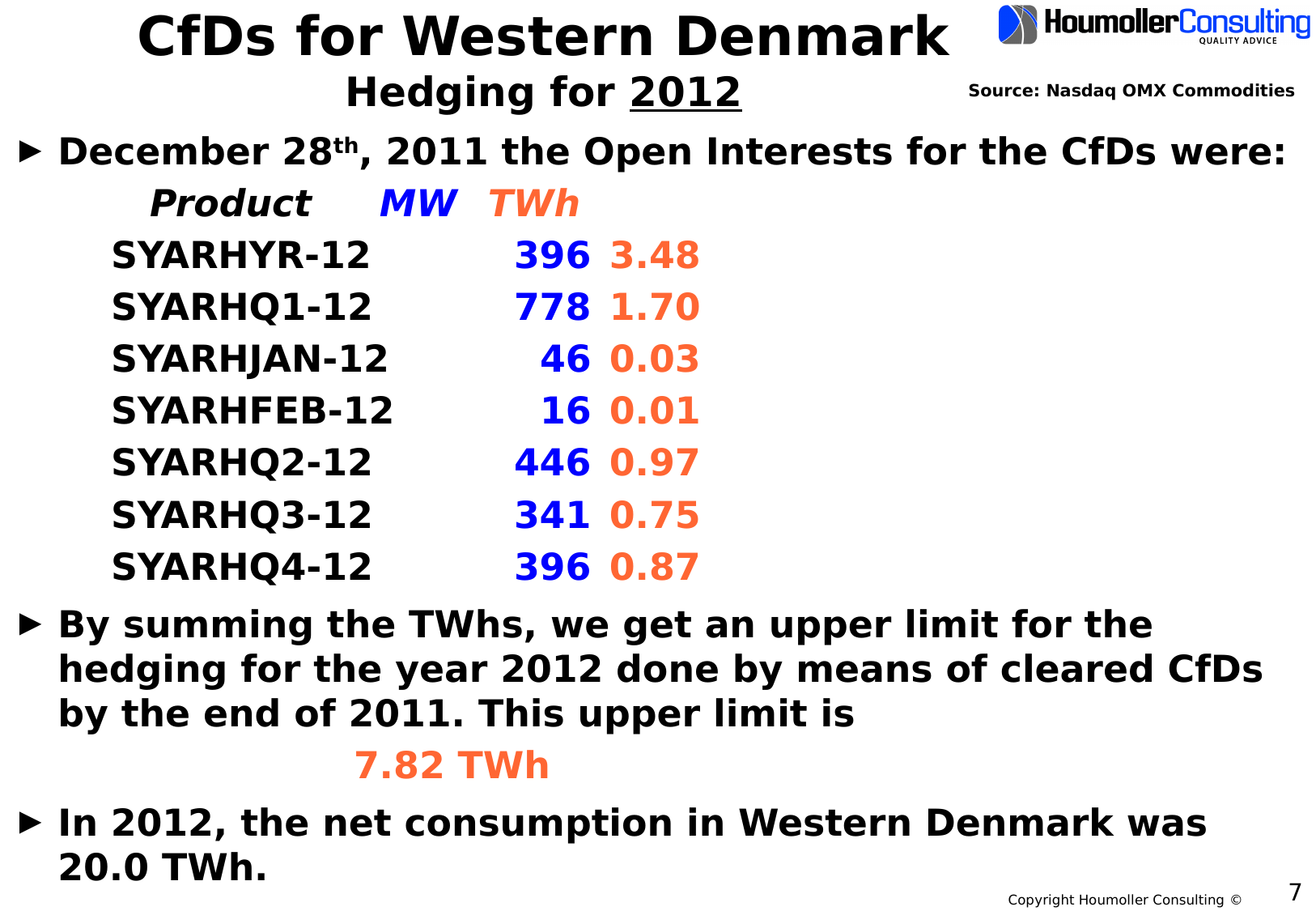

# CfDs for Western Denmark Hedging for 2012
Source: Nasdaq OMX Commodities
December 28th, 2011 the Open Interests for the CfDs were:
	   Product	  MW	 TWh
	SYARHYR-12 	   396	 3.48
	SYARHQ1-12	   778	 1.70
	SYARHJAN-12	     46	 0.03
	SYARHFEB-12	     16	 0.01
	SYARHQ2-12	   446	 0.97
	SYARHQ3-12	   341	 0.75
	SYARHQ4-12 	   396	 0.87
By summing the TWhs, we get an upper limit for the hedging for the year 2012 done by means of cleared CfDs by the end of 2011. This upper limit is
			7.82 TWh
In 2012, the net consumption in Western Denmark was 20.0 TWh.
7